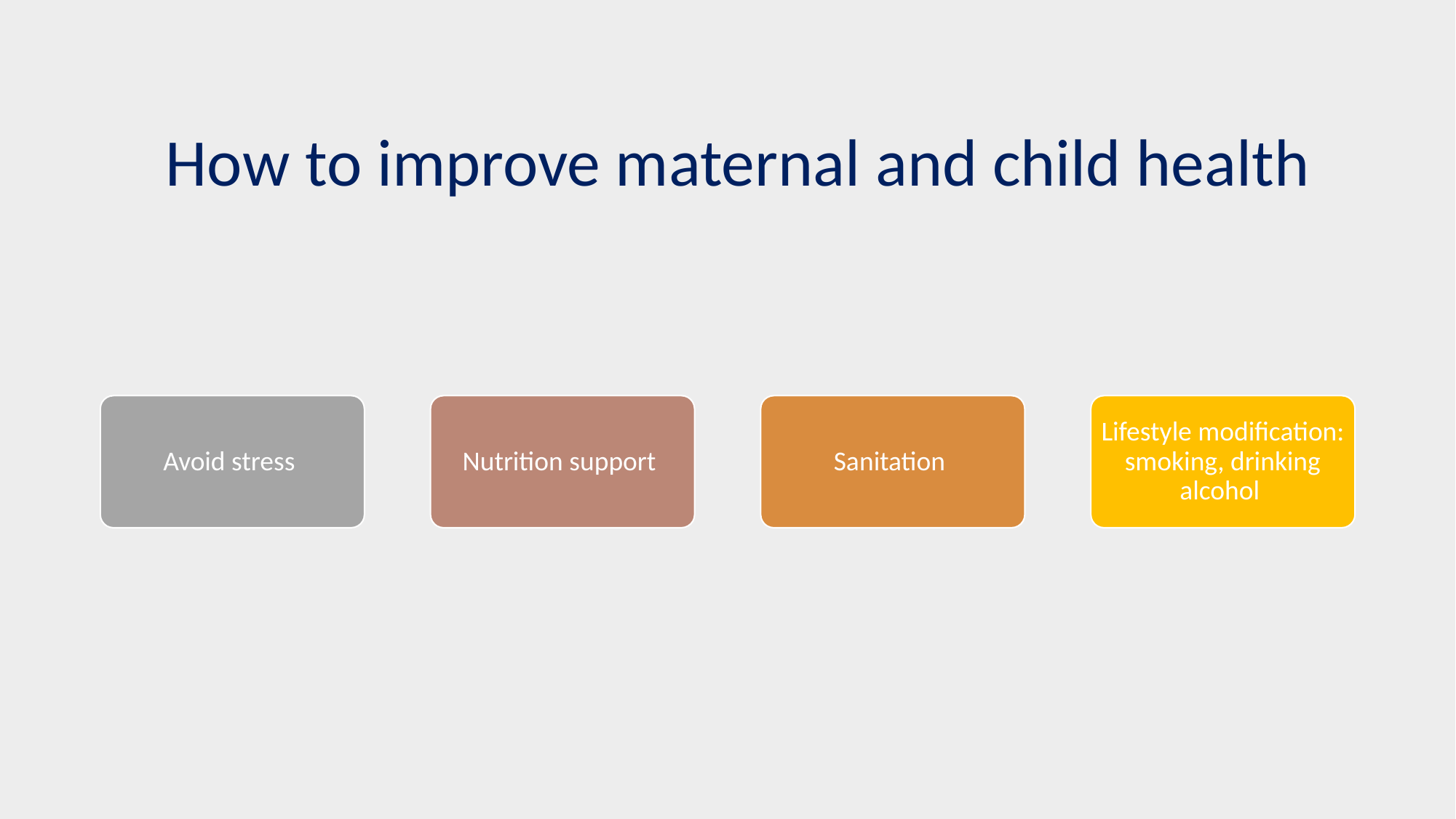

# How to improve maternal and child health
Avoid stress
Nutrition support
Sanitation
Lifestyle modification: smoking, drinking alcohol